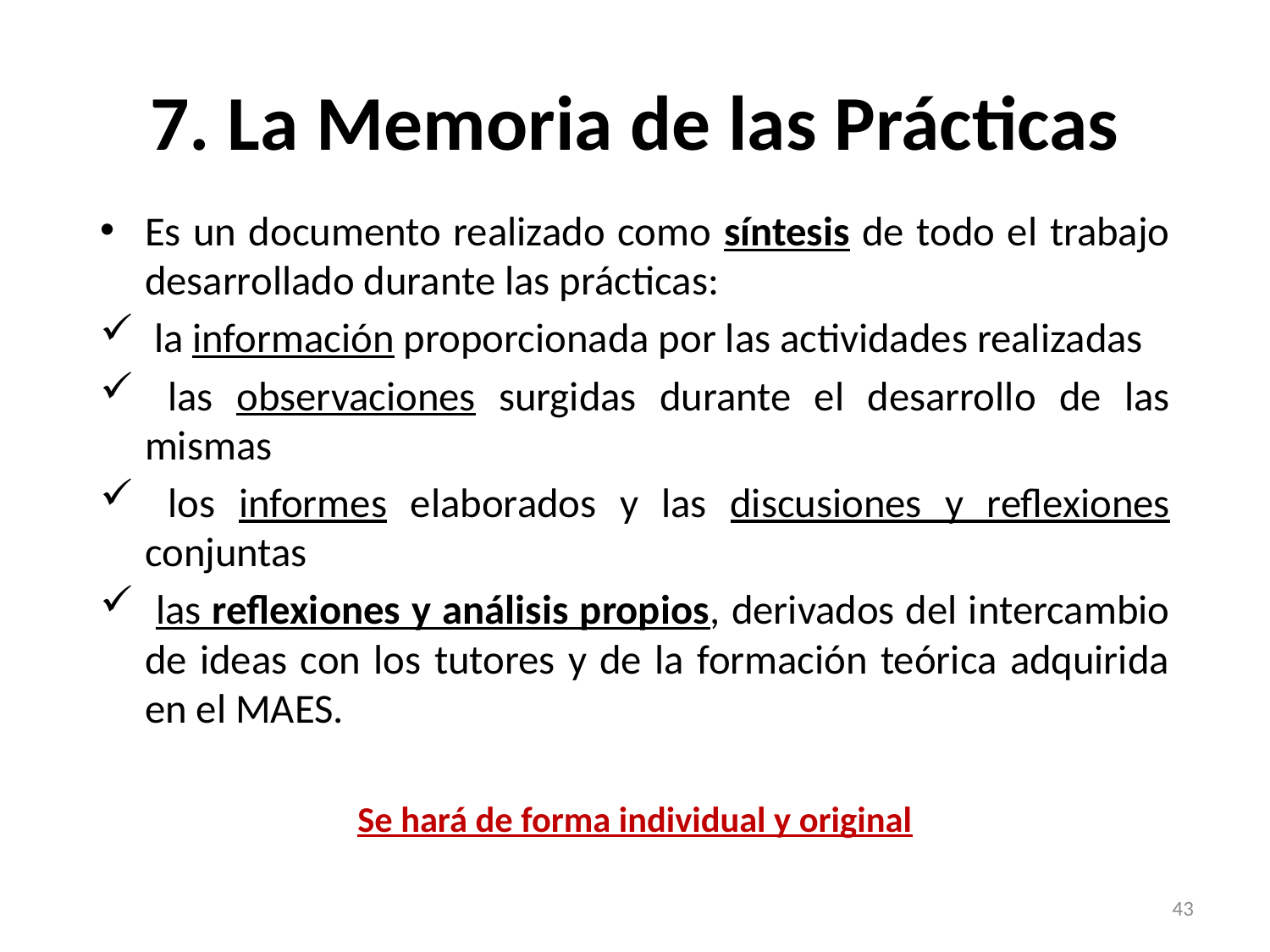

# 7. La Memoria de las Prácticas
Es un documento realizado como síntesis de todo el trabajo desarrollado durante las prácticas:
 la información proporcionada por las actividades realizadas
 las observaciones surgidas durante el desarrollo de las mismas
 los informes elaborados y las discusiones y reflexiones conjuntas
 las reflexiones y análisis propios, derivados del intercambio de ideas con los tutores y de la formación teórica adquirida en el MAES.

Se hará de forma individual y original
43